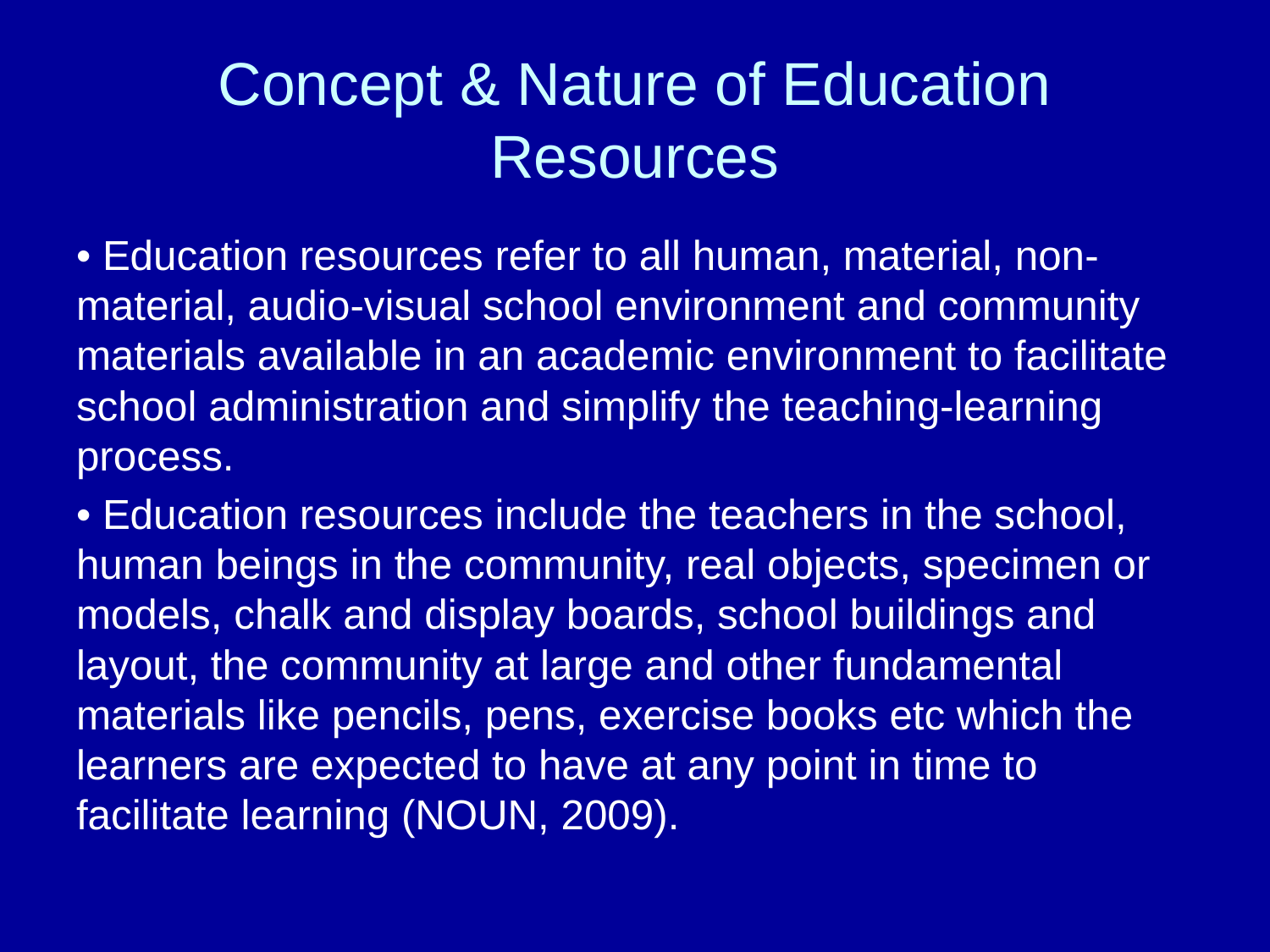

# Concept & Nature of Education Resources
• Education resources refer to all human, material, non- material, audio-visual school environment and community materials available in an academic environment to facilitate school administration and simplify the teaching-learning process.
• Education resources include the teachers in the school, human beings in the community, real objects, specimen or models, chalk and display boards, school buildings and layout, the community at large and other fundamental materials like pencils, pens, exercise books etc which the learners are expected to have at any point in time to facilitate learning (NOUN, 2009).